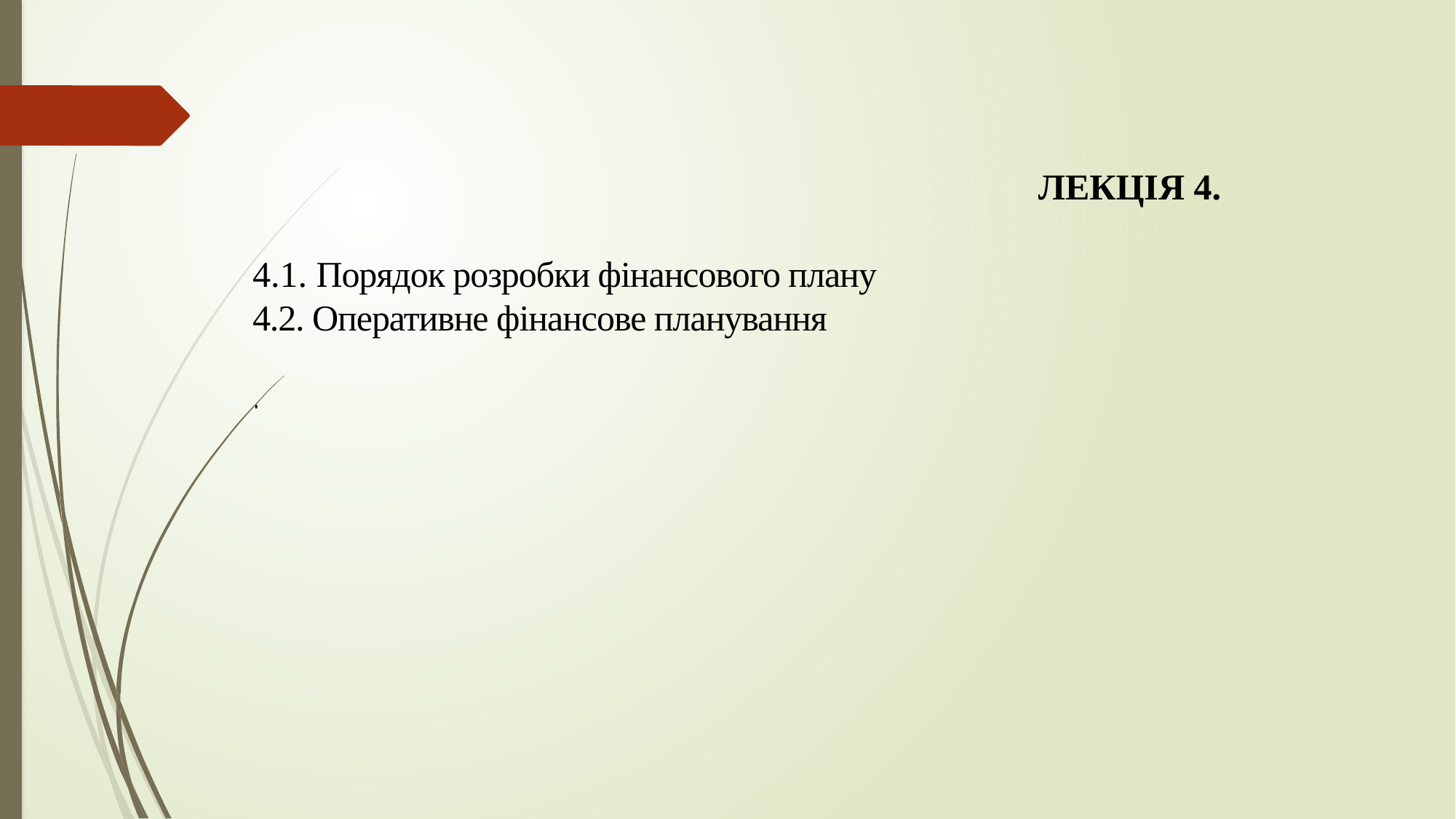

ЛЕКЦІЯ 4.
4.1. Порядок розробки фінансового плану
4.2. Оперативне фінансове планування

.